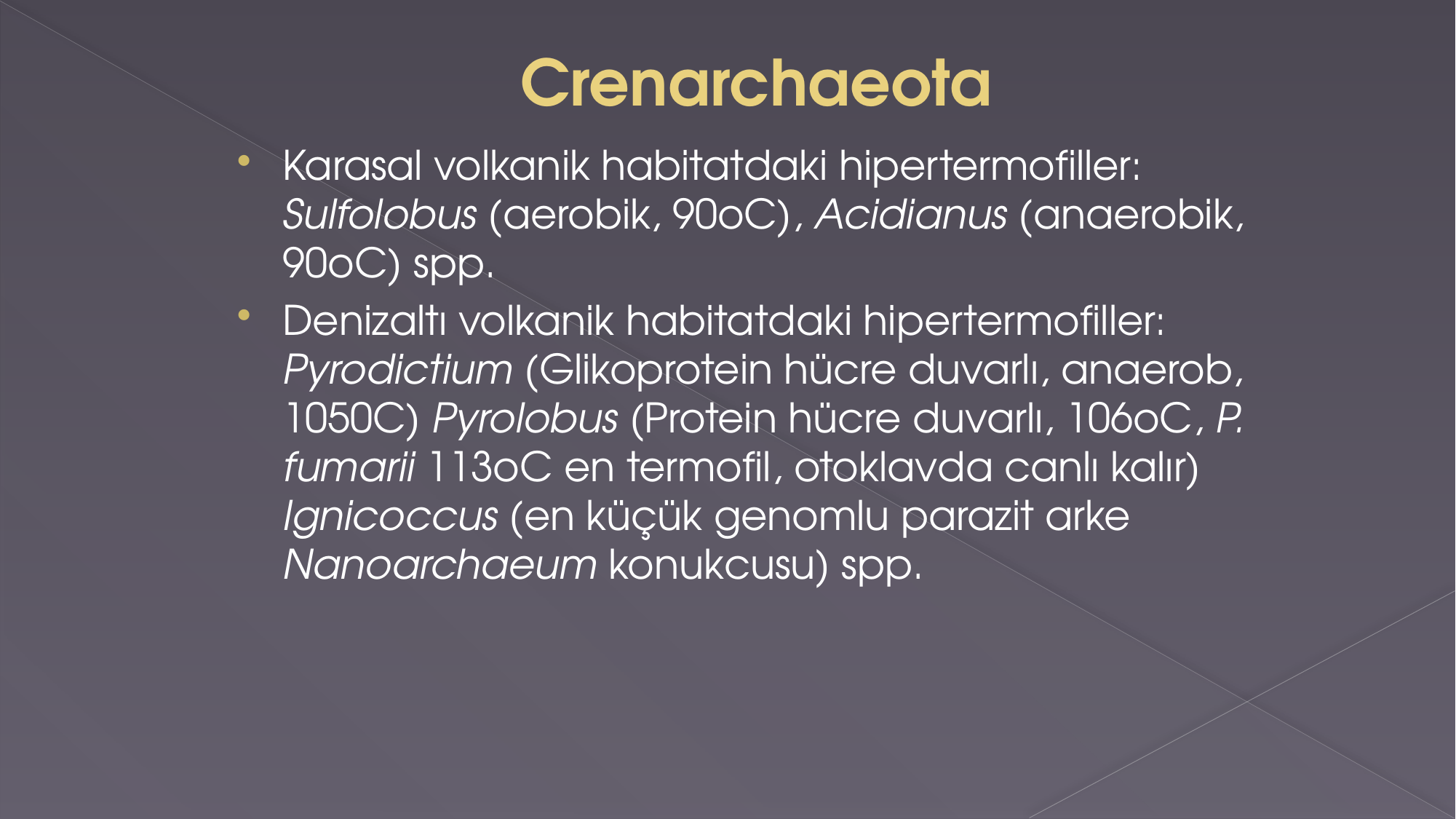

# Crenarchaeota
Karasal volkanik habitatdaki hipertermofiller: Sulfolobus (aerobik, 90oC), Acidianus (anaerobik, 90oC) spp.
Denizaltı volkanik habitatdaki hipertermofiller: Pyrodictium (Glikoprotein hücre duvarlı, anaerob, 1050C) Pyrolobus (Protein hücre duvarlı, 106oC, P. fumarii 113oC en termofil, otoklavda canlı kalır) Ignicoccus (en küçük genomlu parazit arke Nanoarchaeum konukcusu) spp.